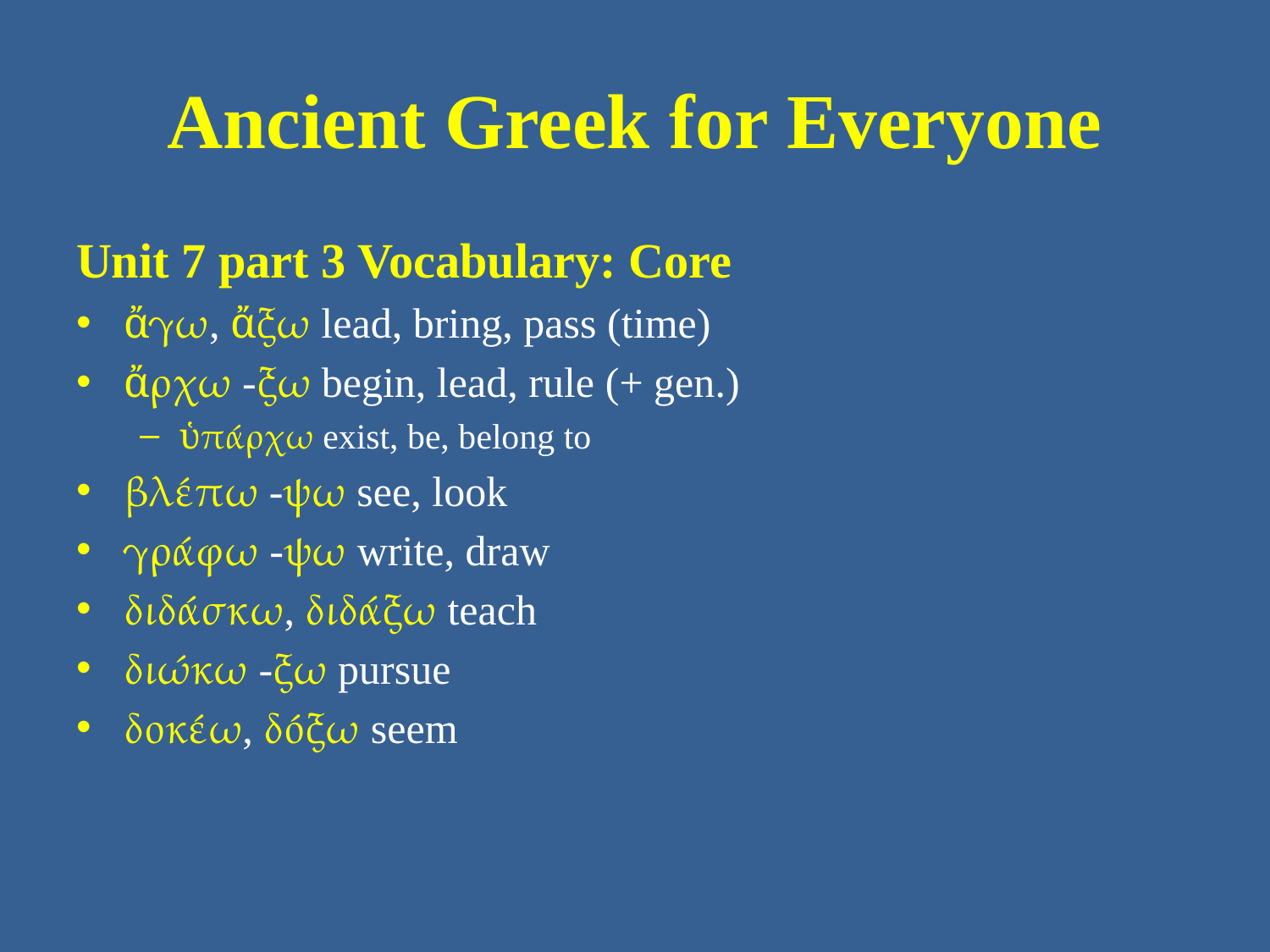

# Ancient Greek for Everyone
Unit 7 part 3 Vocabulary: Core
ἄγω, ἄξω lead, bring, pass (time)
ἄρχω -ξω begin, lead, rule (+ gen.)
ὑπάρχω exist, be, belong to
βλέπω -ψω see, look
γράφω -ψω write, draw
διδάσκω, διδάξω teach
διώκω -ξω pursue
δοκέω, δόξω seem